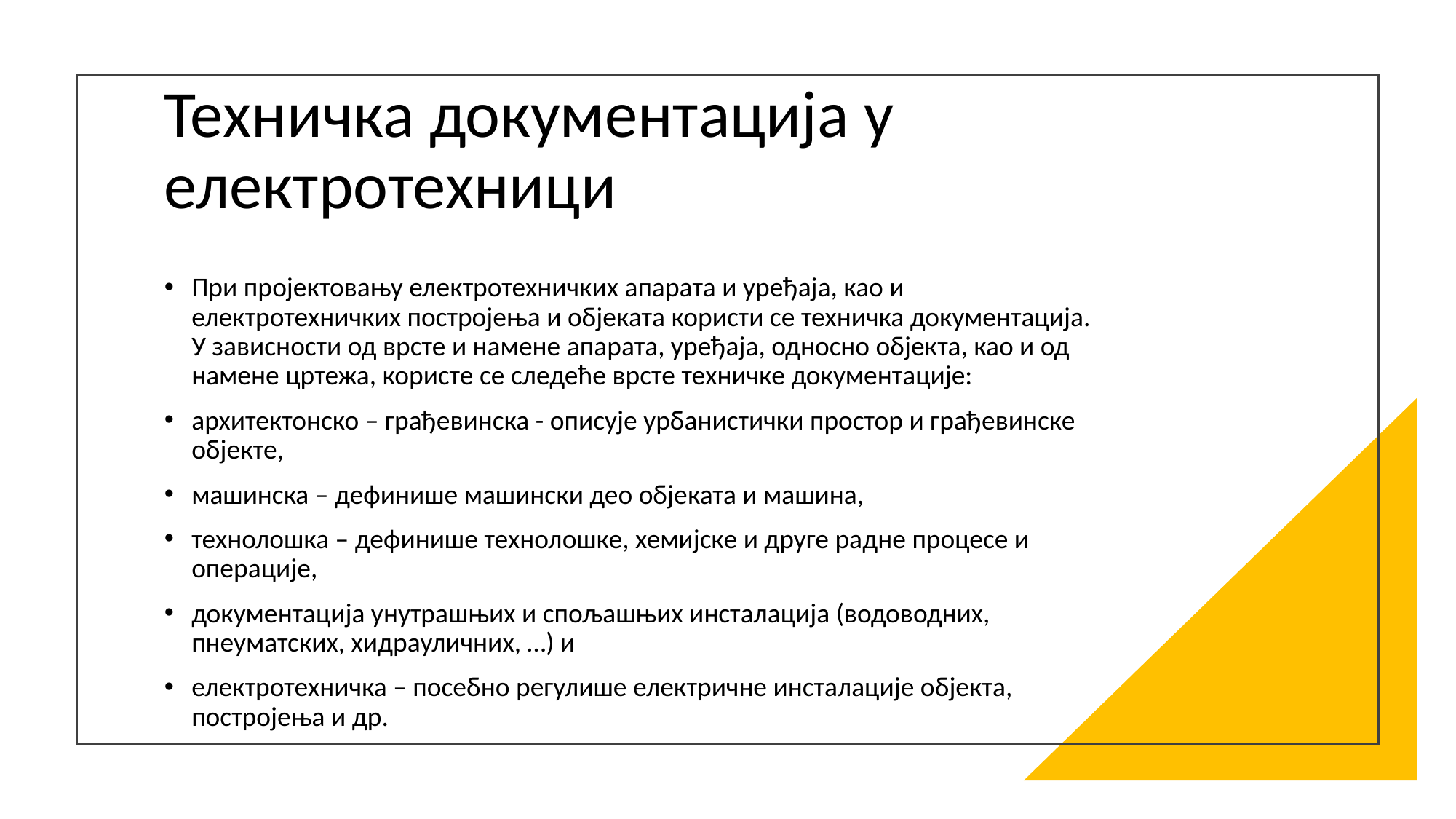

# Техничка документација у електротехници
При пројектовању електротехничких апарата и уређаја, као и електротехничких постројења и објеката користи се техничка документација. У зависности од врсте и намене апарата, уређаја, односно објекта, као и од намене цртежа, користе се следеће врсте техничке документације:
архитектонско – грађевинска - описује урбанистички простор и грађевинске објекте,
машинска – дефинише машински део објеката и машина,
технолошка – дефинише технолошке, хемијске и друге радне процесе и операције,
документација унутрашњих и спољашњих инсталација (водоводних, пнеуматских, хидрауличних, …) и
електротехничка – посебно регулише електричне инсталације објекта, постројења и др.